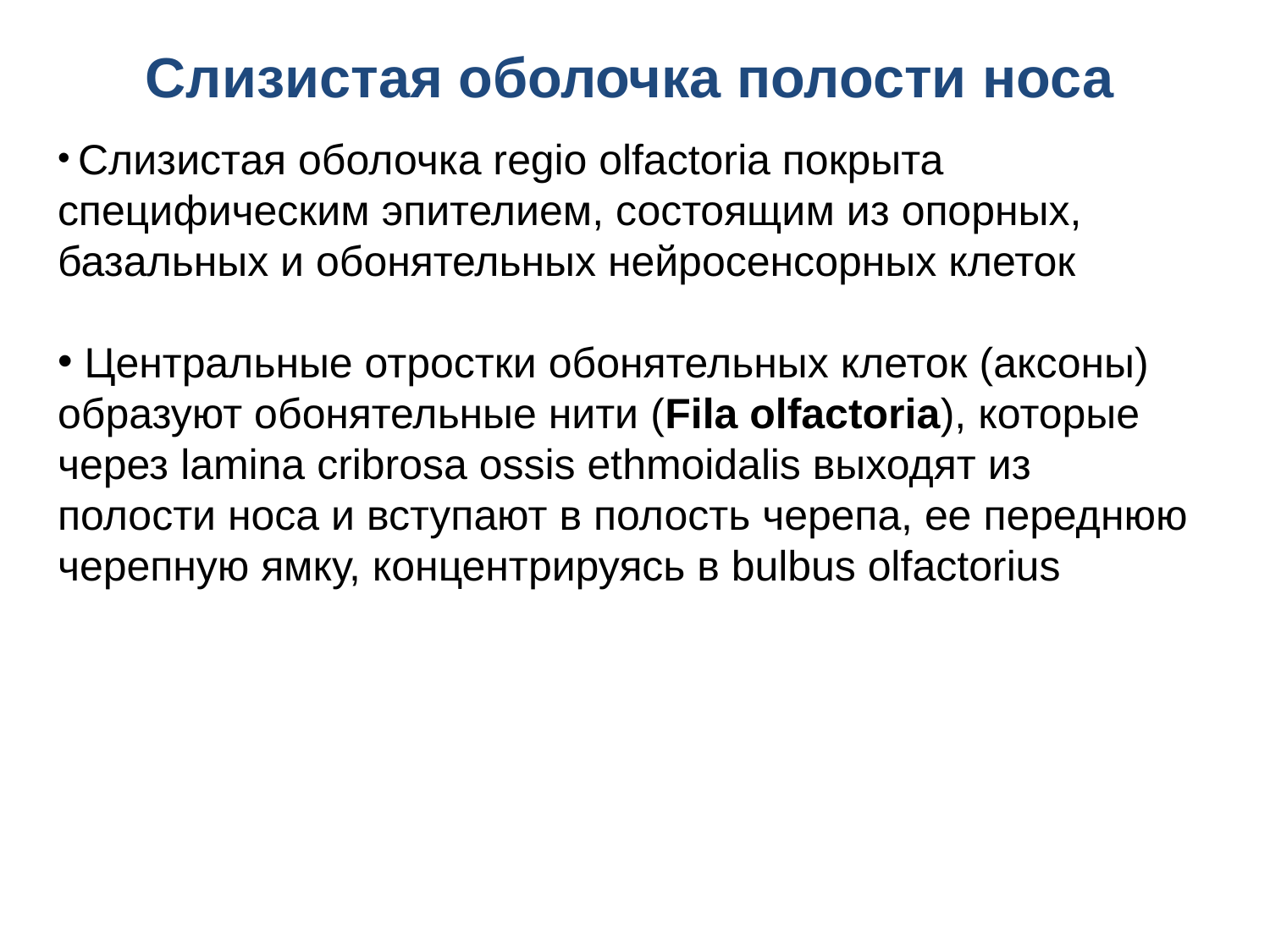

# Слизистая оболочка полости носа
 Слизистая оболочка regio olfactoria покрыта специфическим эпителием, состоящим из опорных, базальных и обонятельных нейросенсорных клеток

 Центральные отростки обонятельных клеток (аксоны) образуют обонятельные нити (Fila olfactoria), которые через lamina cribrosa ossis ethmoidalis выходят из полости носа и вступают в полость черепа, ее переднюю черепную ямку, концентрируясь в bulbus olfactorius